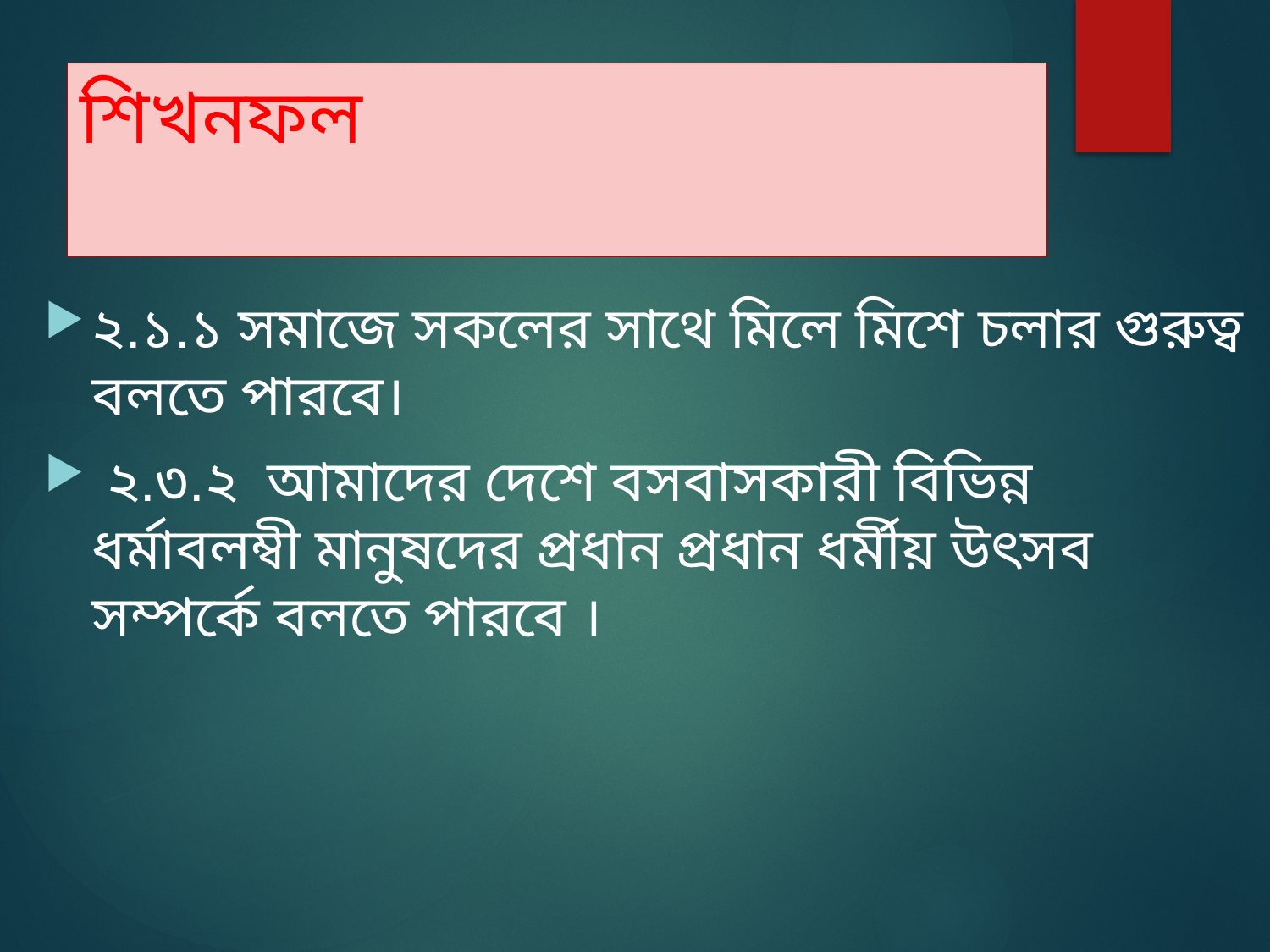

# শিখনফল
২.১.১ সমাজে সকলের সাথে মিলে মিশে চলার গুরুত্ব বলতে পারবে।
 ২.৩.২  আমাদের দেশে বসবাসকারী বিভিন্ন ধর্মাবলম্বী মানুষদের প্রধান প্রধান ধর্মীয় উৎসব সম্পর্কে বলতে পারবে ।